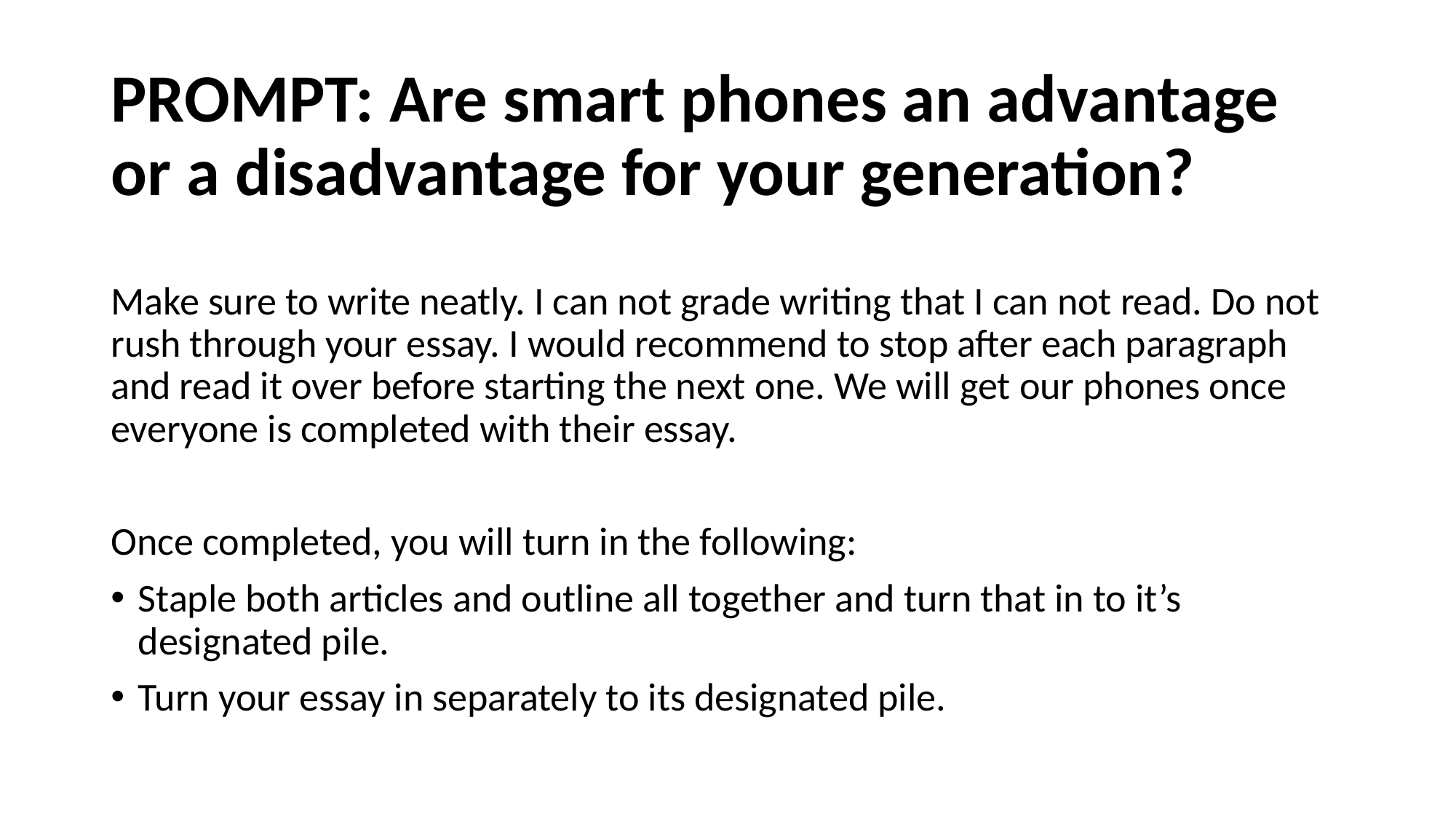

PROMPT: Are smart phones an advantage or a disadvantage for your generation?

Make sure to write neatly. I can not grade writing that I can not read. Do not rush through your essay. I would recommend to stop after each paragraph and read it over before starting the next one. We will get our phones once everyone is completed with their essay.

Once completed, you will turn in the following:
Staple both articles and outline all together and turn that in to it’s designated pile.
Turn your essay in separately to its designated pile.